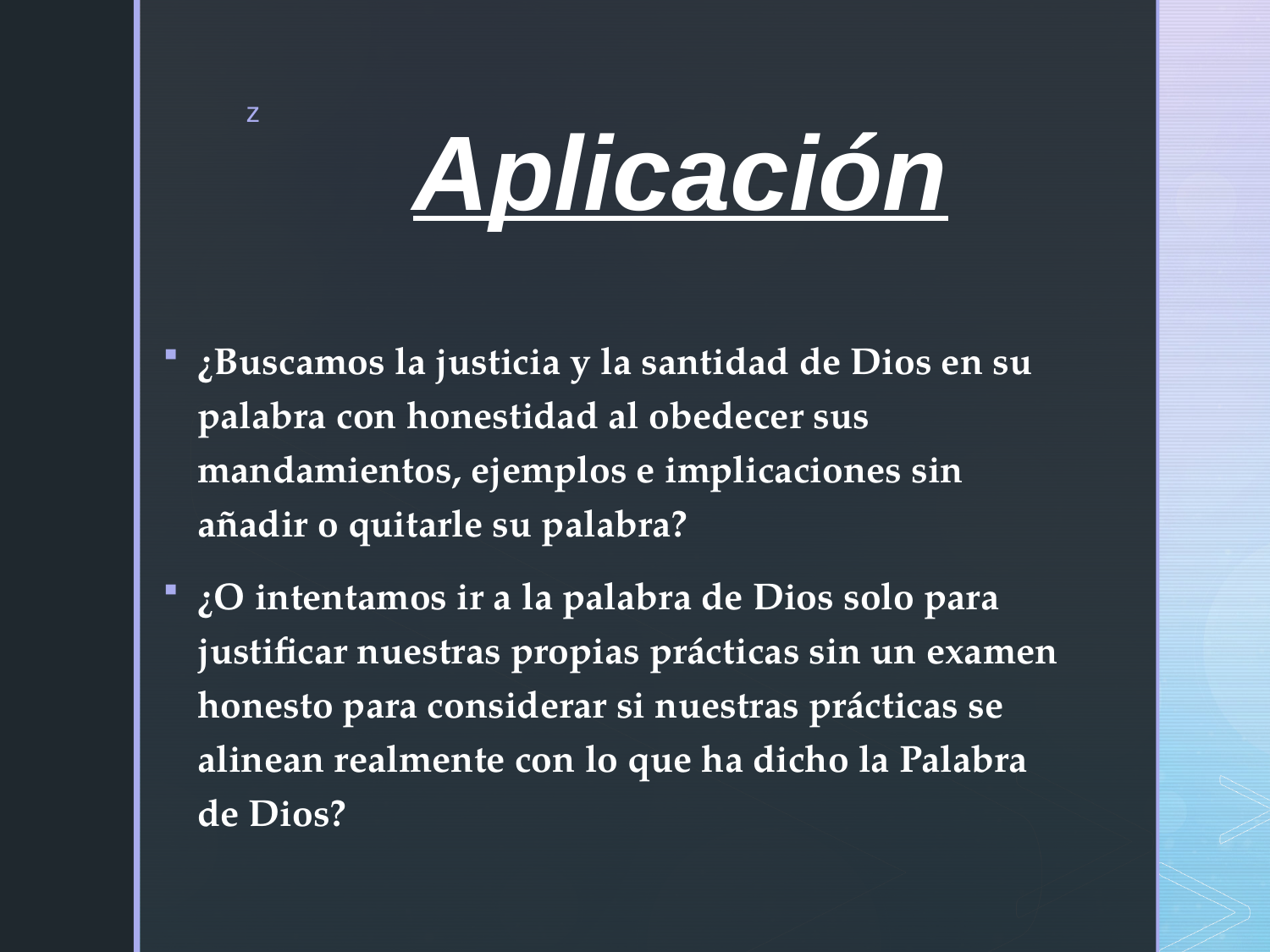

# Aplicación
¿Buscamos la justicia y la santidad de Dios en su palabra con honestidad al obedecer sus mandamientos, ejemplos e implicaciones sin añadir o quitarle su palabra?
¿O intentamos ir a la palabra de Dios solo para justificar nuestras propias prácticas sin un examen honesto para considerar si nuestras prácticas se alinean realmente con lo que ha dicho la Palabra de Dios?